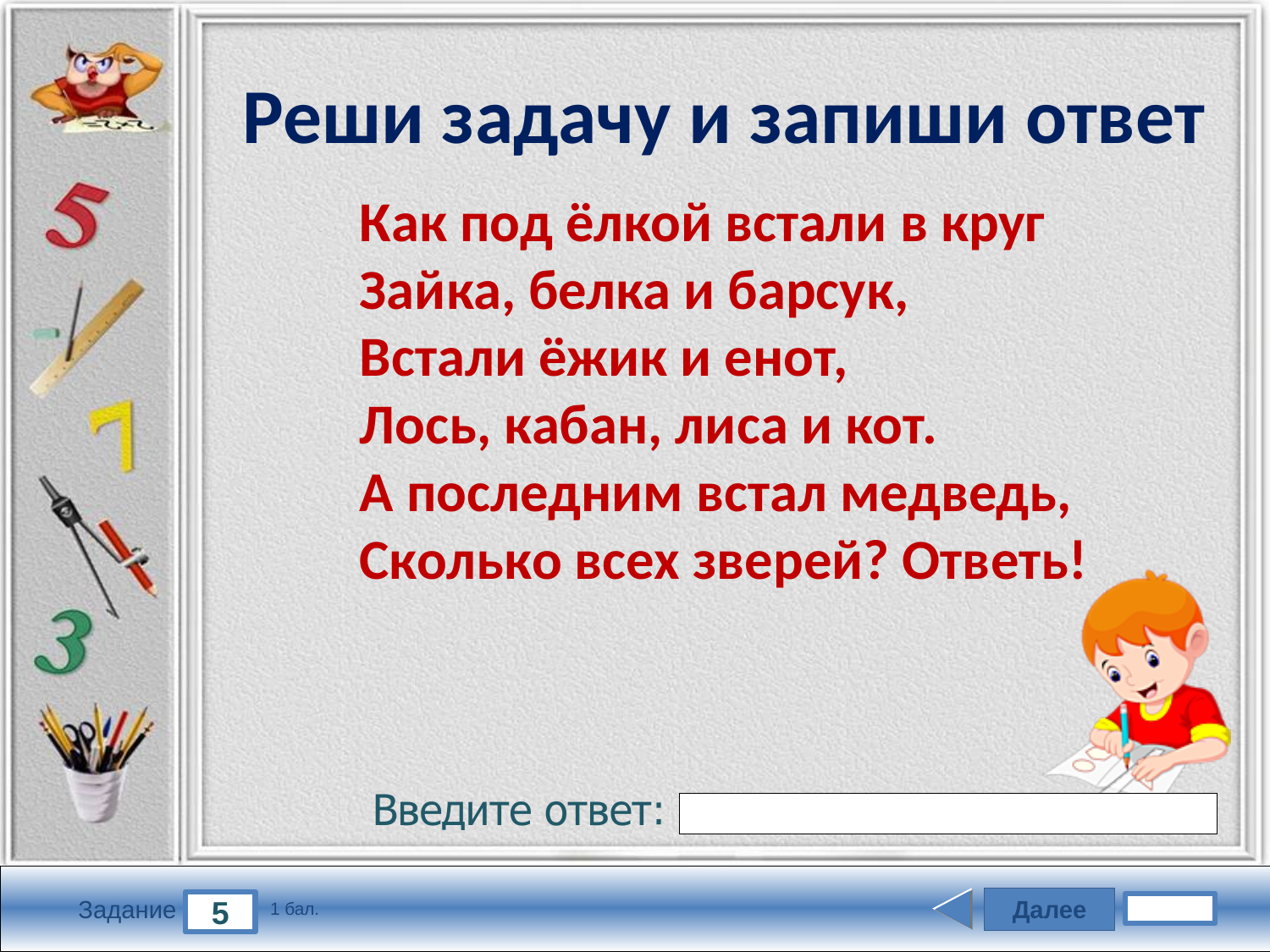

Реши задачу и запиши ответ
Как под ёлкой встали в круг
Зайка, белка и барсук,
Встали ёжик и енот,
Лось, кабан, лиса и кот.
А последним встал медведь,
Сколько всех зверей? Ответь!
Введите ответ:

Далее
5
Задание

1 бал.